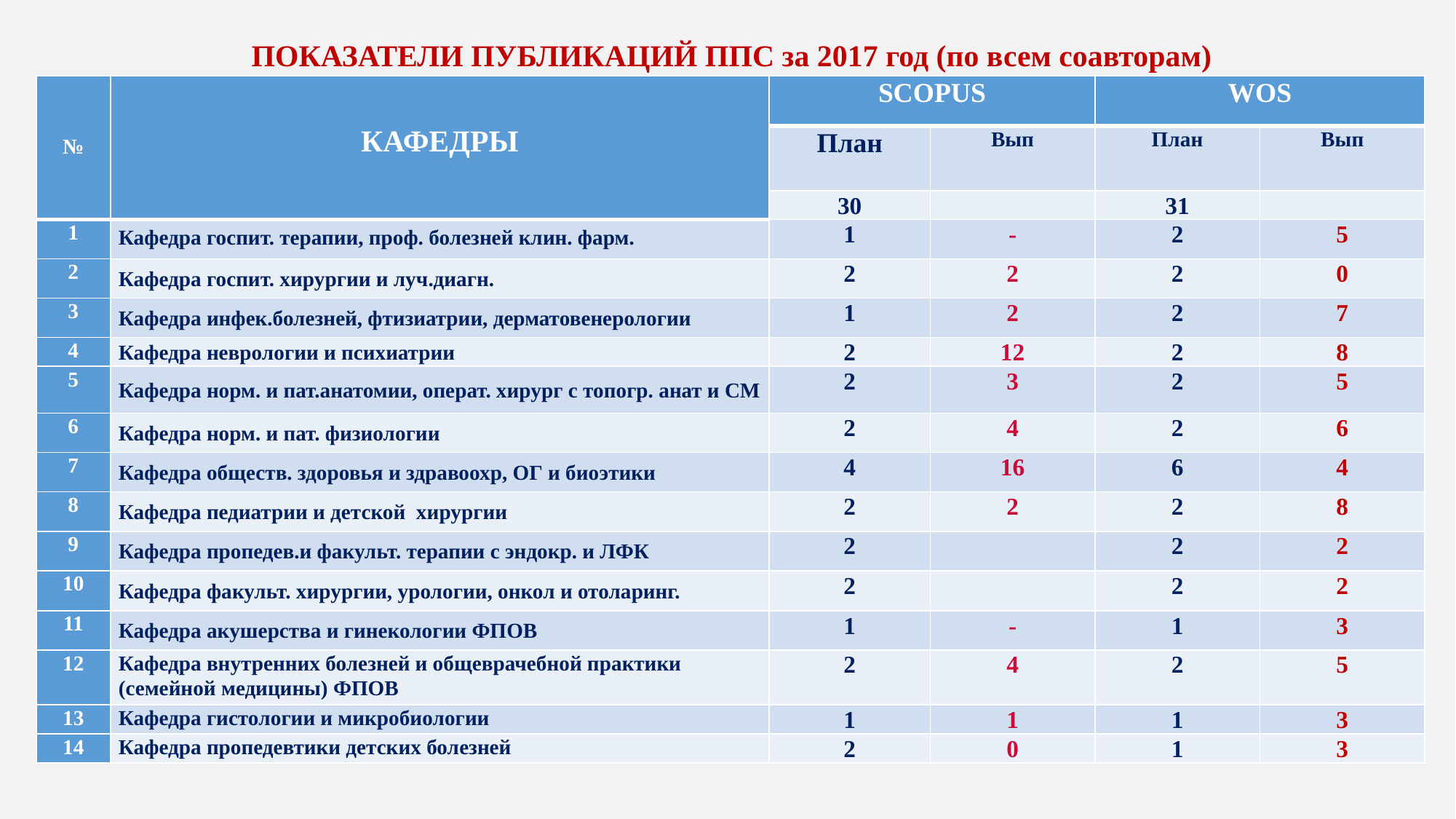

ПОКАЗАТЕЛИ ПУБЛИКАЦИЙ ППС за 2017 год (по всем соавторам)
| № | КАФЕДРЫ | SCOPUS |  | WOS |  |
| --- | --- | --- | --- | --- | --- |
|  |  | План | Вып | План | Вып |
|  |  | 30 |  | 31 |  |
| 1 | Кафедра госпит. терапии, проф. болезней клин. фарм. | 1 | - | 2 | 5 |
| 2 | Кафедра госпит. хирургии и луч.диагн. | 2 | 2 | 2 | 0 |
| 3 | Кафедра инфек.болезней, фтизиатрии, дерматовенерологии | 1 | 2 | 2 | 7 |
| 4 | Кафедра неврологии и психиатрии | 2 | 12 | 2 | 8 |
| 5 | Кафедра норм. и пат.анатомии, операт. хирург с топогр. анат и СМ | 2 | 3 | 2 | 5 |
| 6 | Кафедра норм. и пат. физиологии | 2 | 4 | 2 | 6 |
| 7 | Кафедра обществ. здоровья и здравоохр, ОГ и биоэтики | 4 | 16 | 6 | 4 |
| 8 | Кафедра педиатрии и детской хирургии | 2 | 2 | 2 | 8 |
| 9 | Кафедра пропедев.и факульт. терапии с эндокр. и ЛФК | 2 |  | 2 | 2 |
| 10 | Кафедра факульт. хирургии, урологии, онкол и отоларинг. | 2 |  | 2 | 2 |
| 11 | Кафедра акушерства и гинекологии ФПОВ | 1 | - | 1 | 3 |
| 12 | Кафедра внутренних болезней и общеврачебной практики (семейной медицины) ФПОВ | 2 | 4 | 2 | 5 |
| 13 | Кафедра гистологии и микробиологии | 1 | 1 | 1 | 3 |
| 14 | Кафедра пропедевтики детских болезней | 2 | 0 | 1 | 3 |